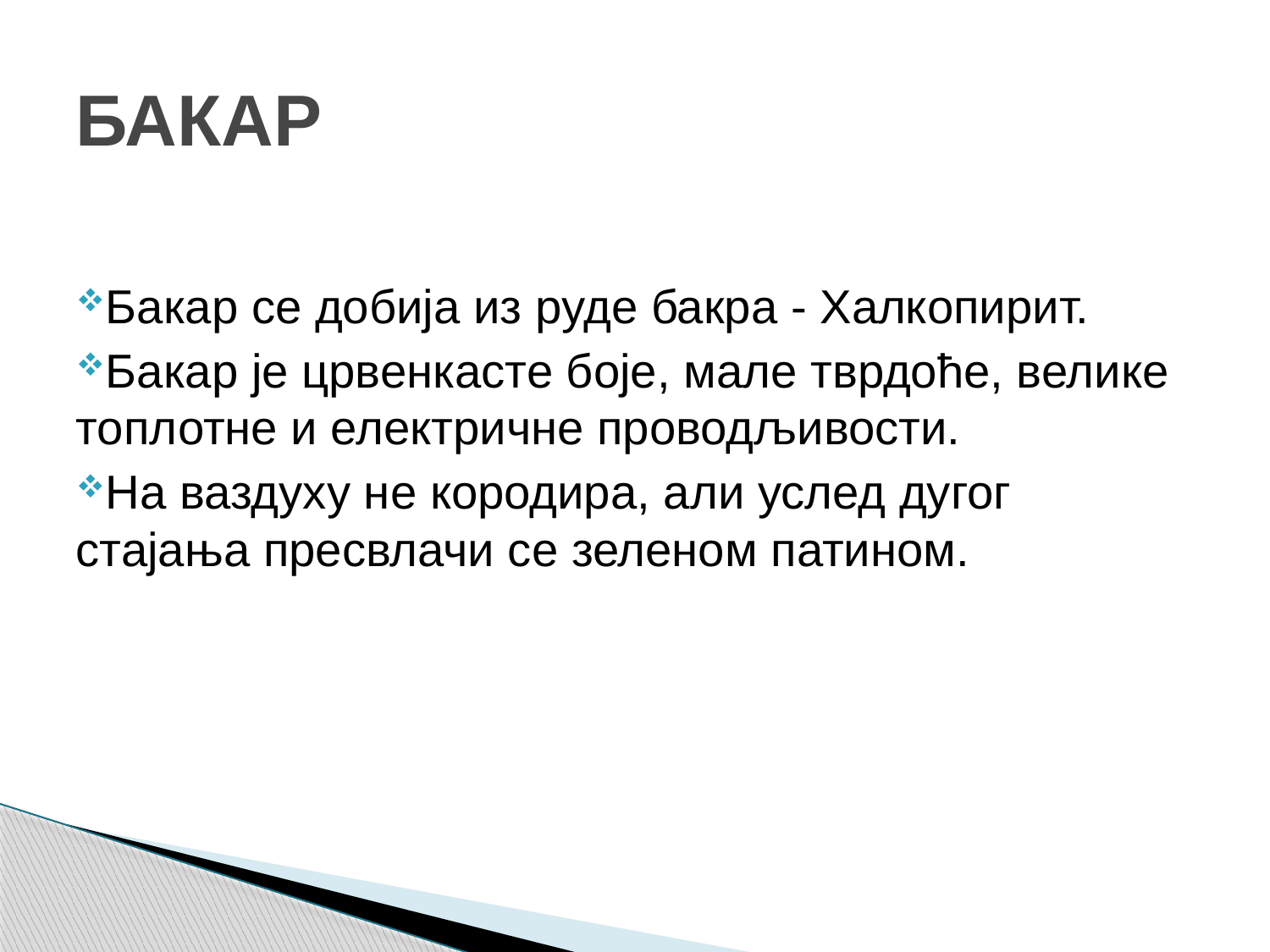

# БАКАР

Бакар се добија из руде бакра - Халкопирит.
Бакар је црвенкасте боје, мале тврдоће, велике топлотне и електричне проводљивости.
На ваздуху не кородира, али услед дугог стајања пресвлачи се зеленом патином.